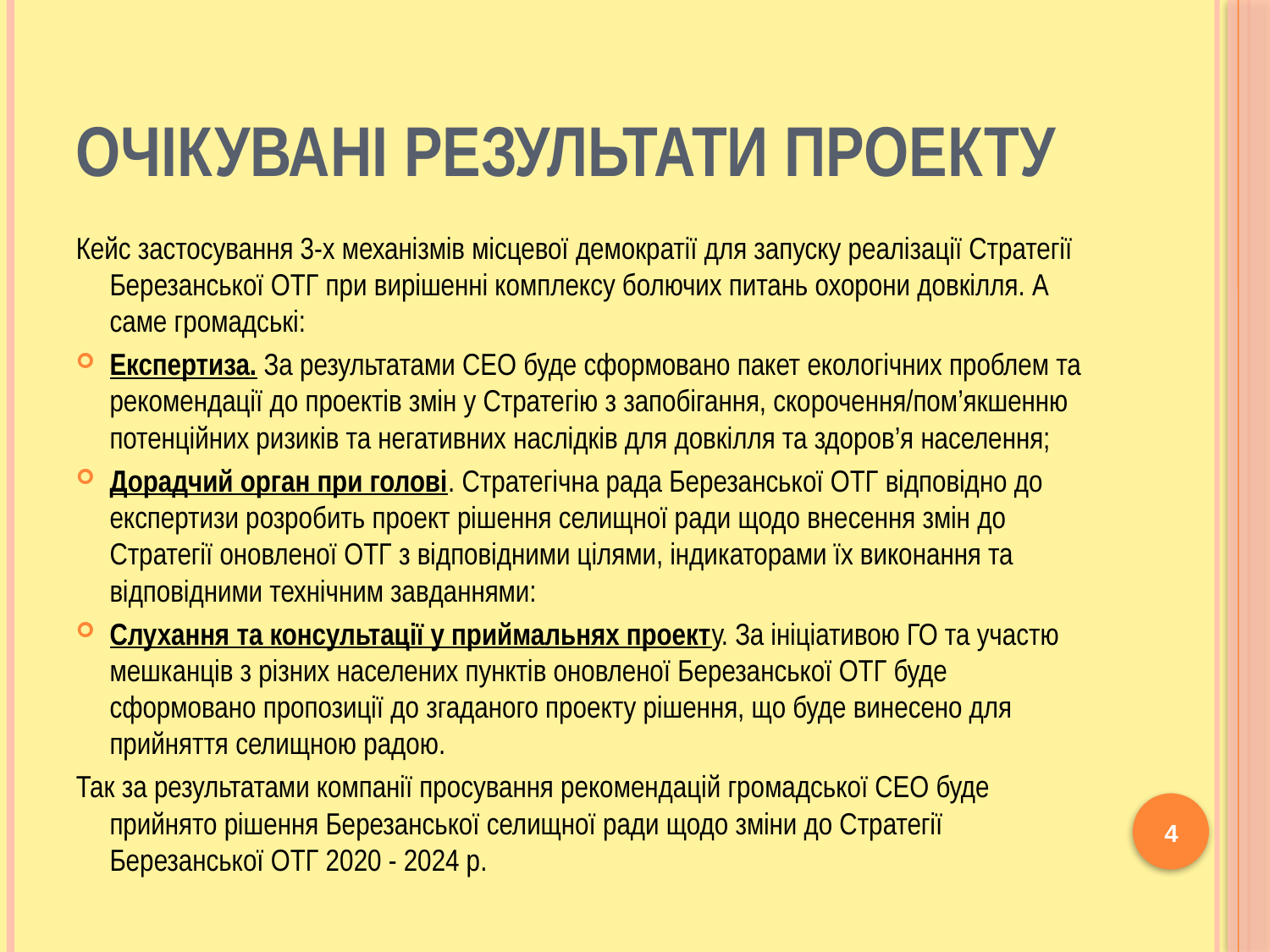

# Очікувані результати проекту
Кейс застосування 3-х механізмів місцевої демократії для запуску реалізації Стратегії Березанської ОТГ при вирішенні комплексу болючих питань охорони довкілля. А саме громадські:
Експертиза. За результатами СЕО буде сформовано пакет екологічних проблем та рекомендації до проектів змін у Стратегію з запобігання, скорочення/пом’якшенню потенційних ризиків та негативних наслідків для довкілля та здоров’я населення;
Дорадчий орган при голові. Стратегічна рада Березанської ОТГ відповідно до експертизи розробить проект рішення селищної ради щодо внесення змін до Стратегії оновленої ОТГ з відповідними цілями, індикаторами їх виконання та відповідними технічним завданнями:
Слухання та консультації у приймальнях проекту. За ініціативою ГО та участю мешканців з різних населених пунктів оновленої Березанської ОТГ буде сформовано пропозиції до згаданого проекту рішення, що буде винесено для прийняття селищною радою.
Так за результатами компанії просування рекомендацій громадської СЕО буде прийнято рішення Березанської селищної ради щодо зміни до Стратегії Березанської ОТГ 2020 - 2024 р.

4